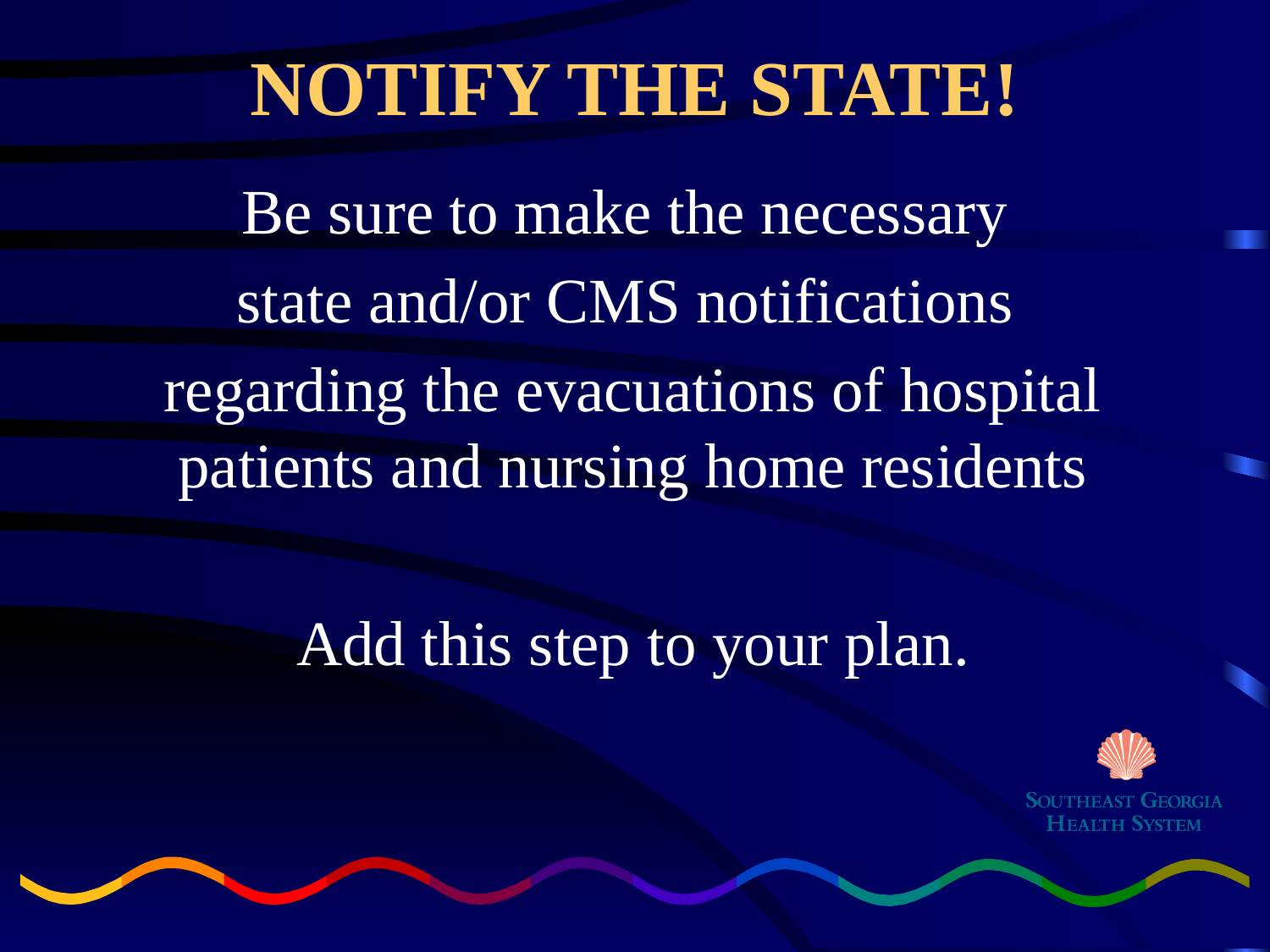

# NOTIFY THE STATE!
Be sure to make the necessary
state and/or CMS notifications
regarding the evacuations of hospital patients and nursing home residents

Add this step to your plan.